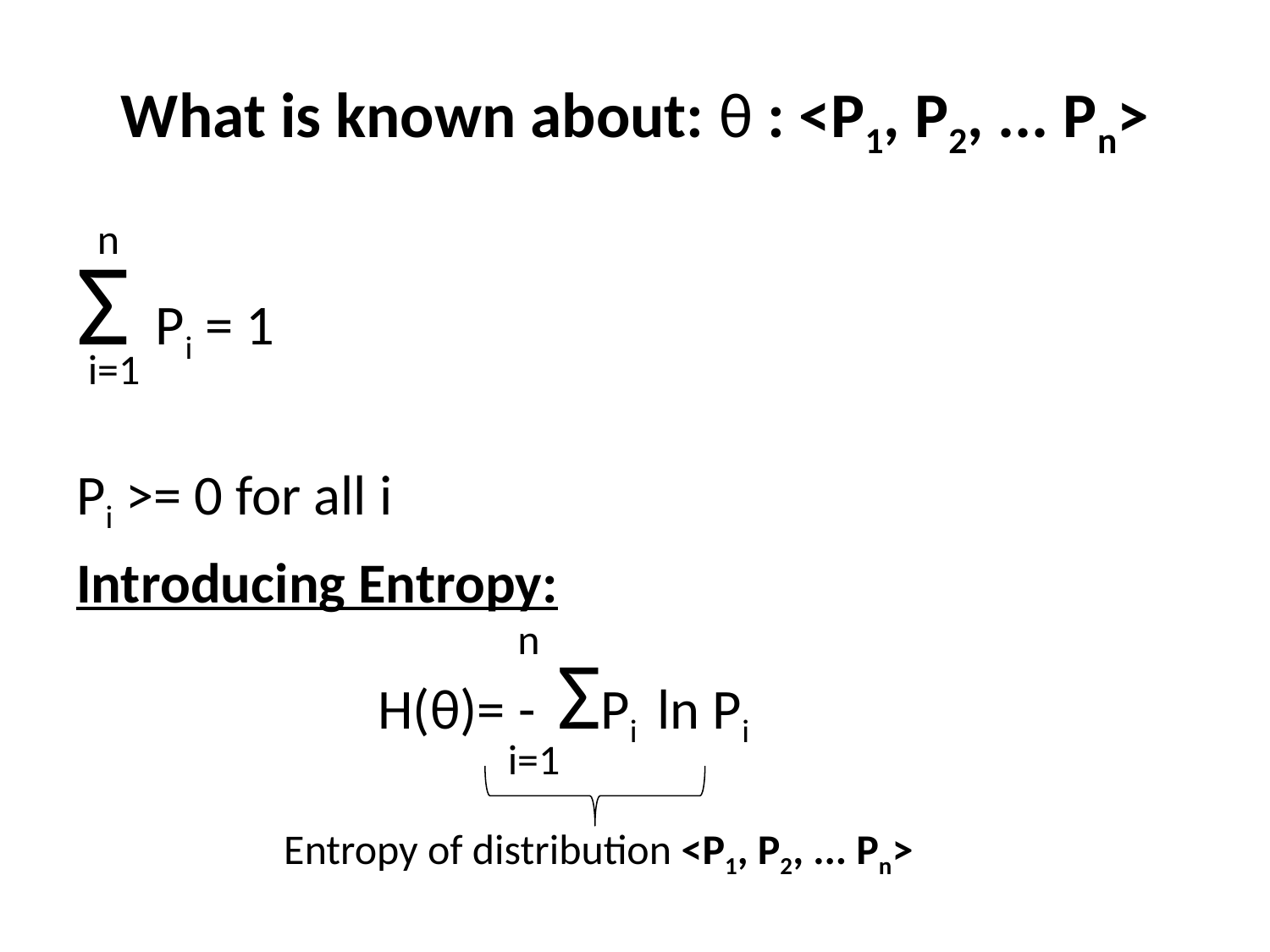

# What is known about: θ : <P1, P2, ... Pn>
n
Σ Pi = 1

Pi >= 0 for all i
Introducing Entropy:
			H(θ)= - ΣPi  ln Pi
i=1
n

i=1
Entropy of distribution <P1, P2, ... Pn>